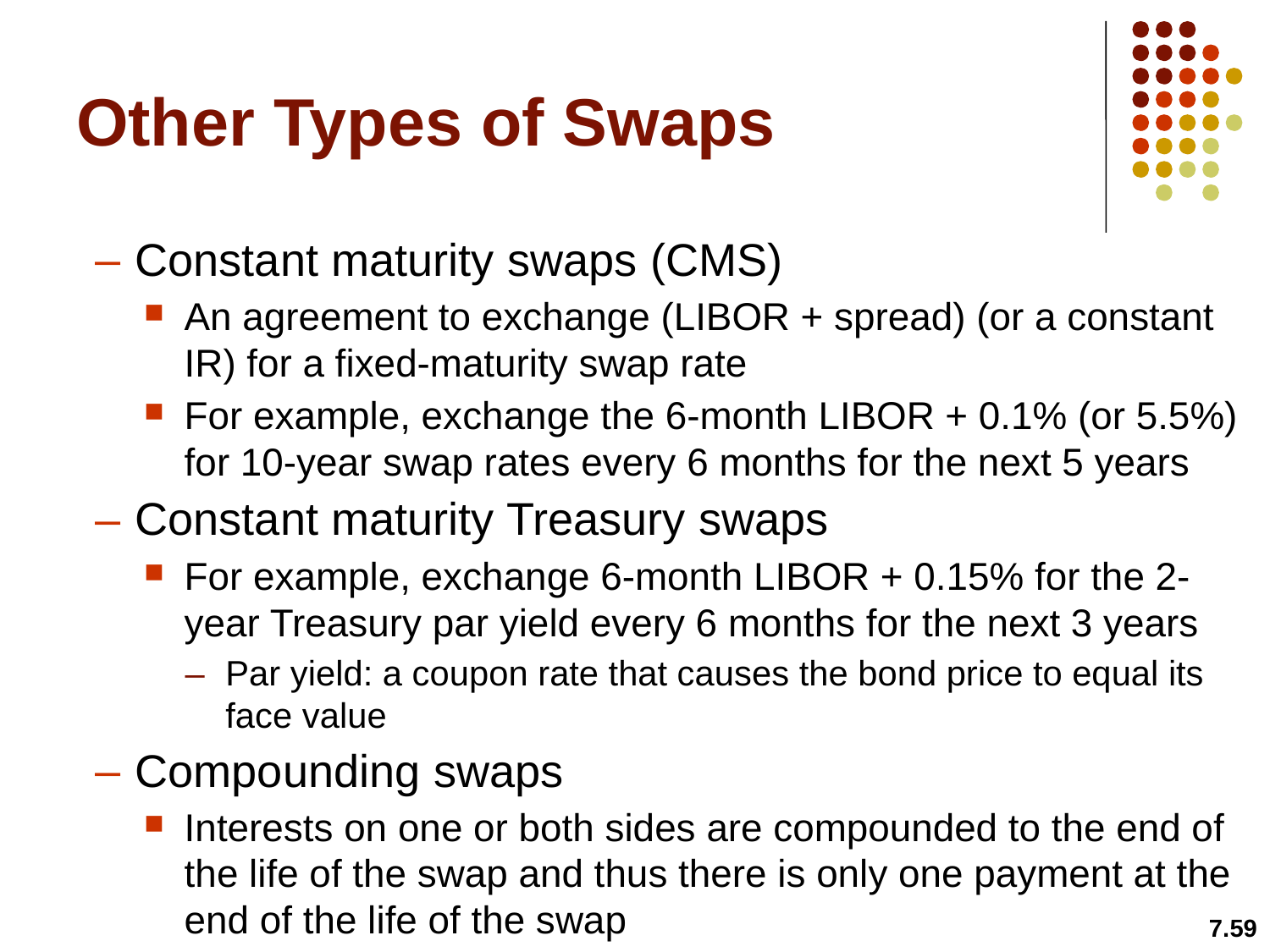

# Other Types of Swaps
Constant maturity swaps (CMS)
An agreement to exchange (LIBOR + spread) (or a constant IR) for a fixed-maturity swap rate
For example, exchange the 6-month LIBOR + 0.1% (or 5.5%) for 10-year swap rates every 6 months for the next 5 years
Constant maturity Treasury swaps
For example, exchange 6-month LIBOR + 0.15% for the 2-year Treasury par yield every 6 months for the next 3 years
Par yield: a coupon rate that causes the bond price to equal its face value
Compounding swaps
Interests on one or both sides are compounded to the end of the life of the swap and thus there is only one payment at the end of the life of the swap
7.59